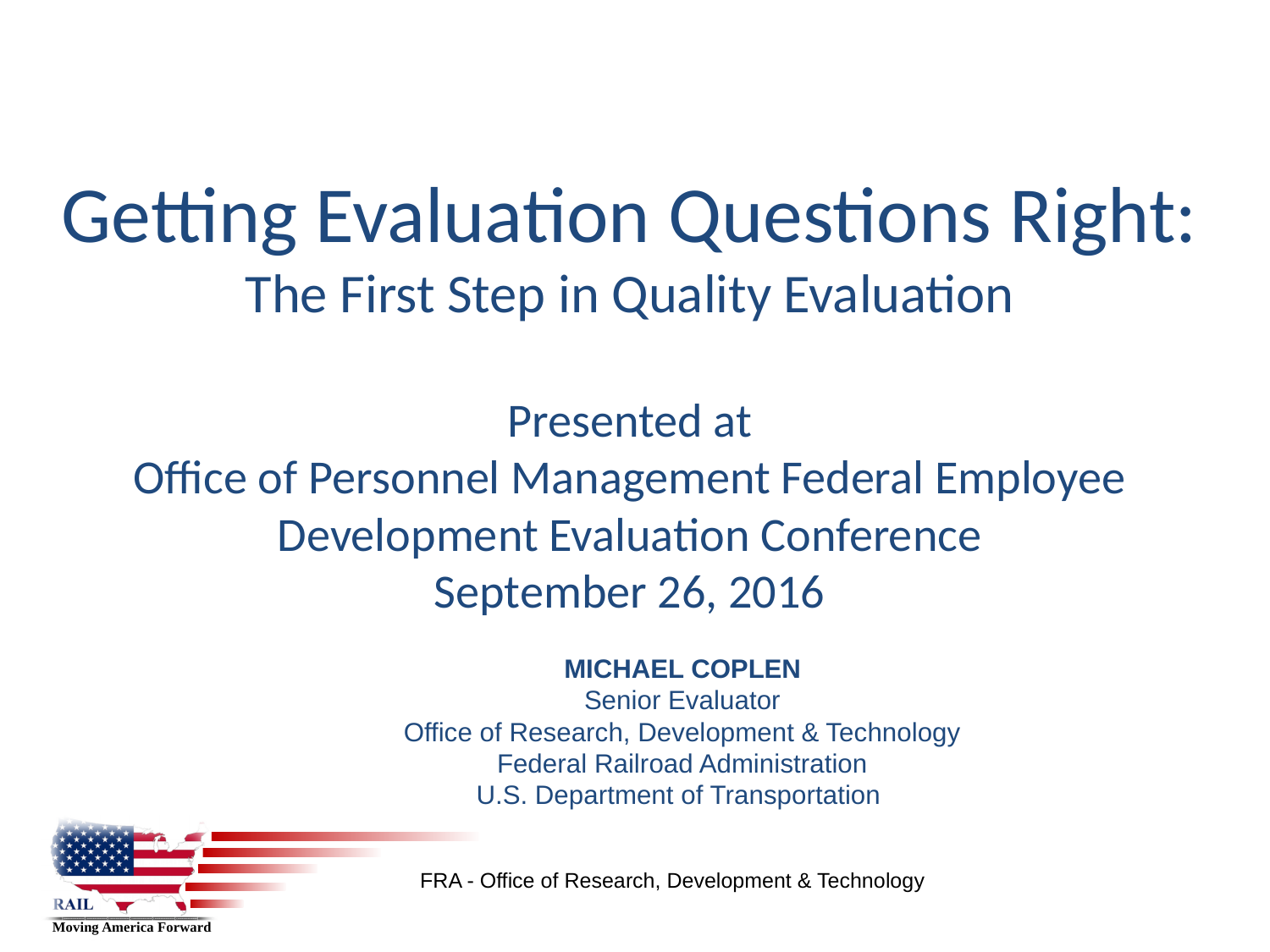

# Getting Evaluation Questions Right: The First Step in Quality Evaluation Presented at Office of Personnel Management Federal Employee Development Evaluation Conference September 26, 2016
Michael coplen
Senior Evaluator
Office of Research, Development & Technology
Federal Railroad Administration
U.S. Department of Transportation